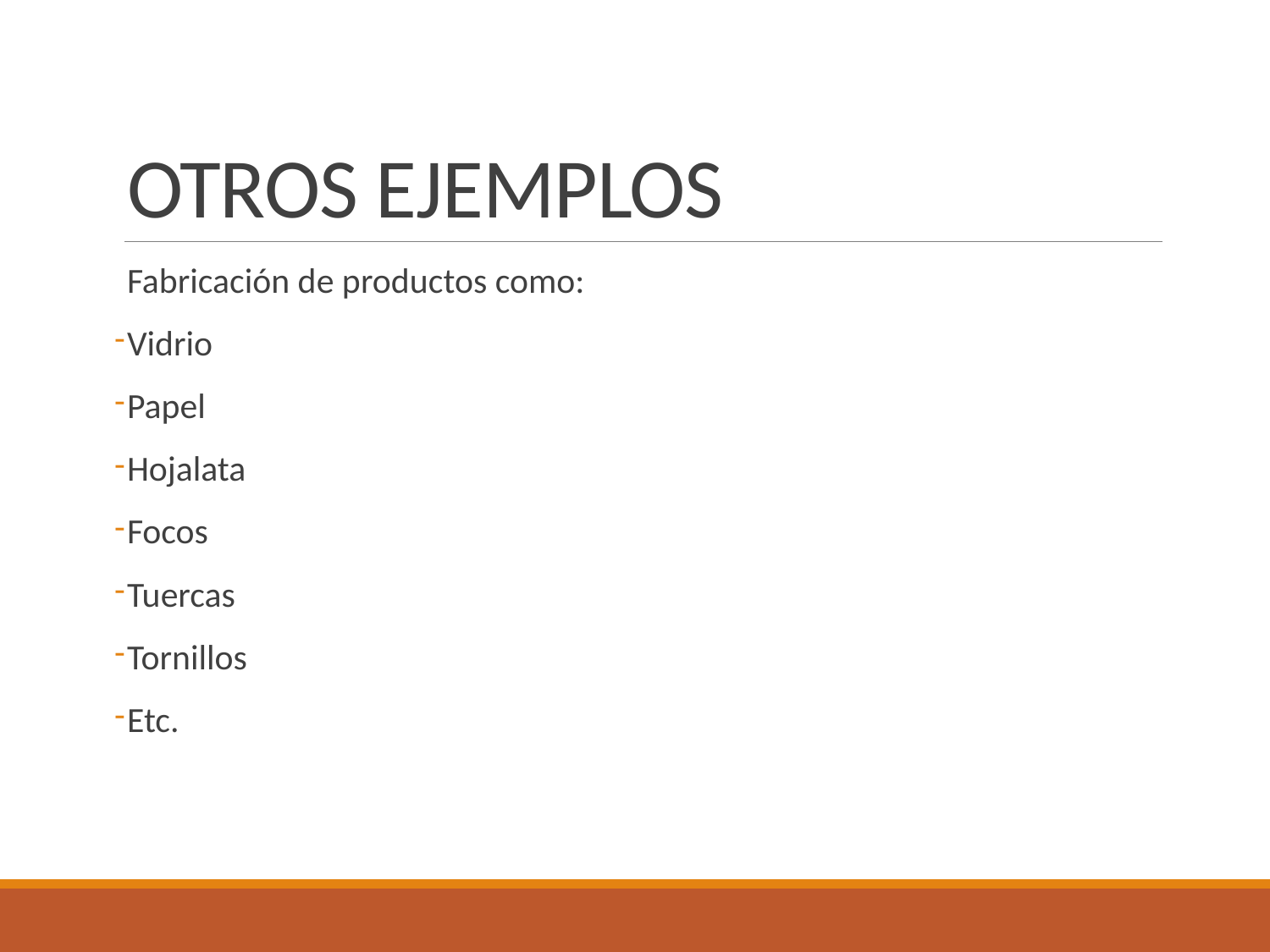

# OTROS EJEMPLOS
Fabricación de productos como:
Vidrio
Papel
Hojalata
Focos
Tuercas
Tornillos
Etc.